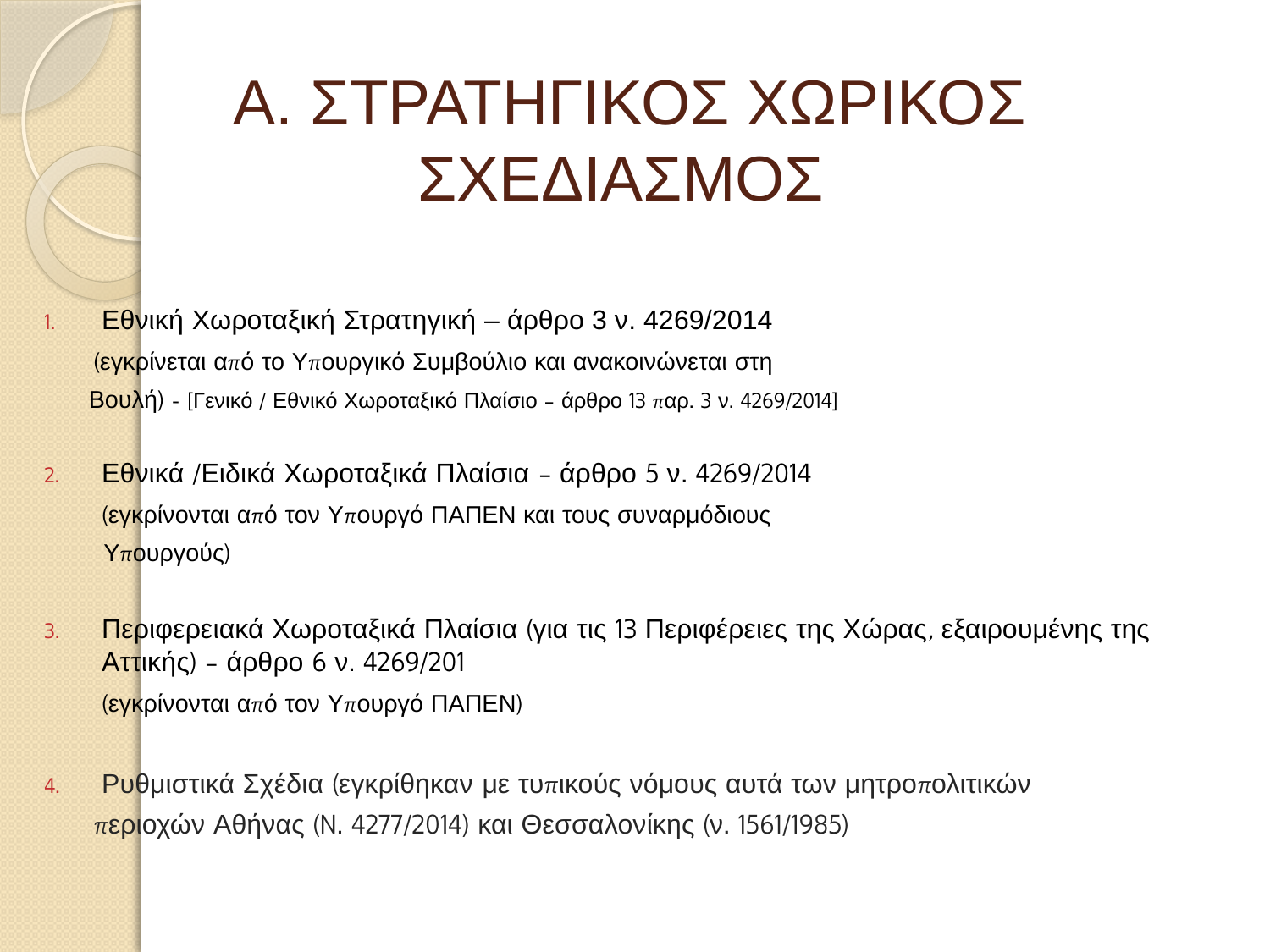

# Α. ΣΤΡΑΤΗΓΙΚΟΣ ΧΩΡΙΚΟΣ ΣΧΕΔΙΑΣΜΟΣ
Εθνική Χωροταξική Στρατηγική – άρθρο 3 ν. 4269/2014
      (εγκρίνεται από το Υπουργικό Συμβούλιο και ανακοινώνεται στη
      Βουλή) - [Γενικό / Εθνικό Χωροταξικό Πλαίσιο – άρθρο 13 παρ. 3 ν. 4269/2014]

Εθνικά /Ειδικά Χωροταξικά Πλαίσια – άρθρο 5 ν. 4269/2014
       (εγκρίνονται από τον Υπουργό ΠΑΠΕΝ και τους συναρμόδιους
        Υπουργούς)

Περιφερειακά Χωροταξικά Πλαίσια (για τις 13 Περιφέρειες της Χώρας, εξαιρουμένης της Αττικής) – άρθρο 6 ν. 4269/201
       (εγκρίνονται από τον Υπουργό ΠΑΠΕΝ)

Ρυθμιστικά Σχέδια (εγκρίθηκαν με τυπικούς νόμους αυτά των μητροπολιτικών
      περιοχών Αθήνας (N. 4277/2014) και Θεσσαλονίκης (ν. 1561/1985)